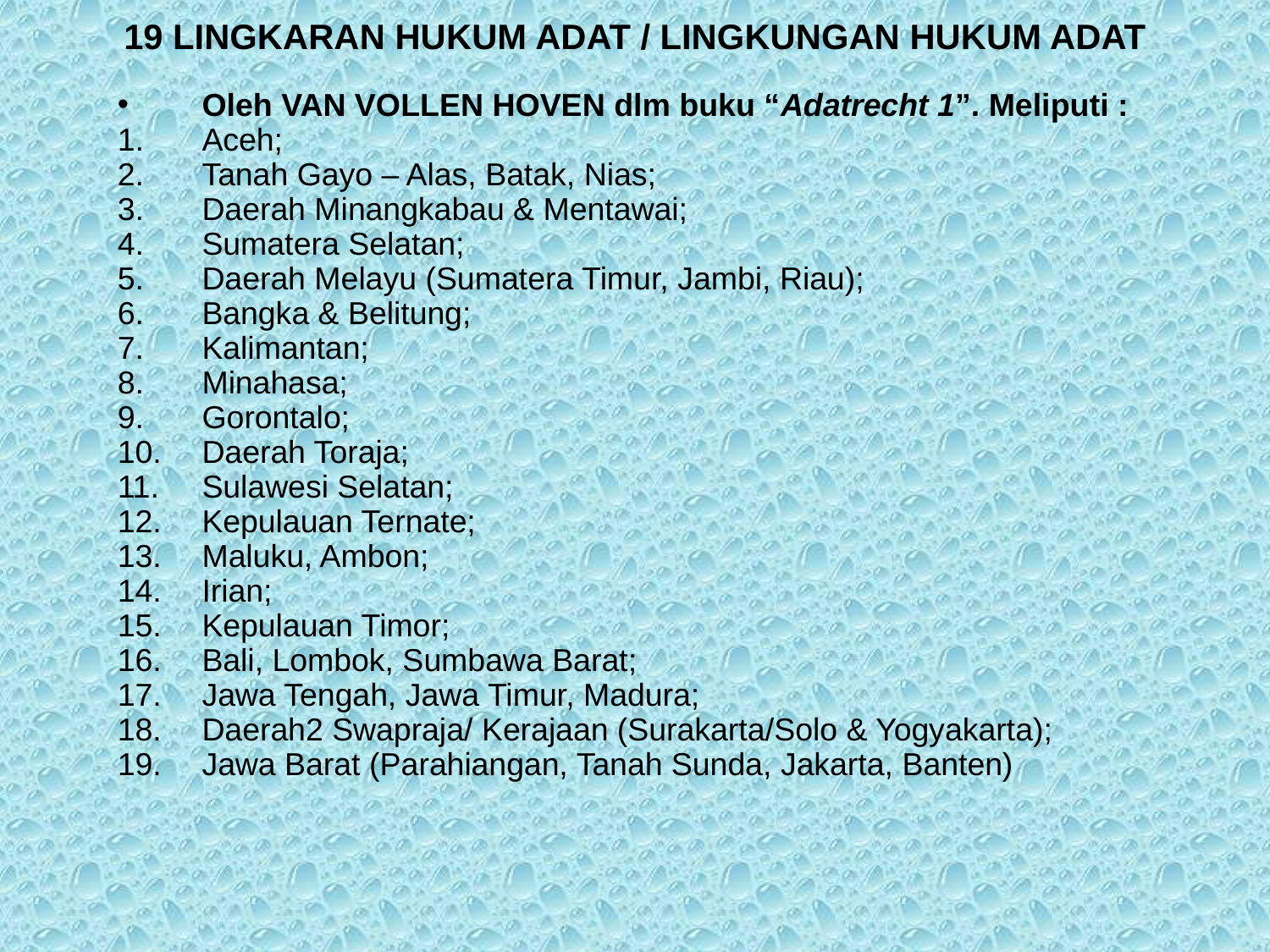

# 19 LINGKARAN HUKUM ADAT / LINGKUNGAN HUKUM ADAT
Oleh VAN VOLLEN HOVEN dlm buku “Adatrecht 1”. Meliputi :
Aceh;
Tanah Gayo – Alas, Batak, Nias;
Daerah Minangkabau & Mentawai;
Sumatera Selatan;
Daerah Melayu (Sumatera Timur, Jambi, Riau);
Bangka & Belitung;
Kalimantan;
Minahasa;
Gorontalo;
Daerah Toraja;
Sulawesi Selatan;
Kepulauan Ternate;
Maluku, Ambon;
Irian;
Kepulauan Timor;
Bali, Lombok, Sumbawa Barat;
Jawa Tengah, Jawa Timur, Madura;
Daerah2 Swapraja/ Kerajaan (Surakarta/Solo & Yogyakarta);
Jawa Barat (Parahiangan, Tanah Sunda, Jakarta, Banten)
17